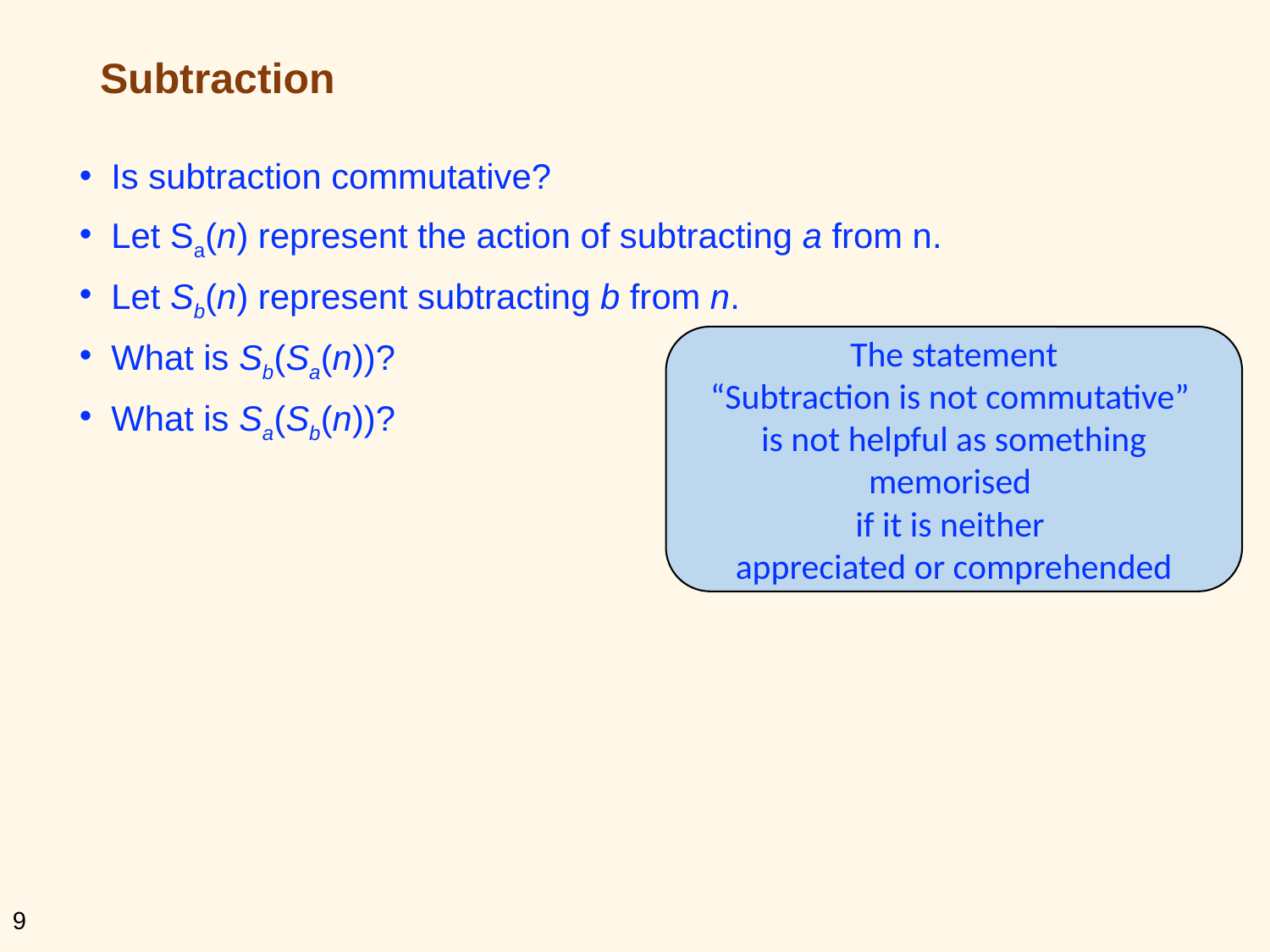

# Subtraction
Is subtraction commutative?
Let Sa(n) represent the action of subtracting a from n.
Let Sb(n) represent subtracting b from n.
What is Sb(Sa(n))?
What is Sa(Sb(n))?
The statement
“Subtraction is not commutative”
is not helpful as something memorised
if it is neither
appreciated or comprehended